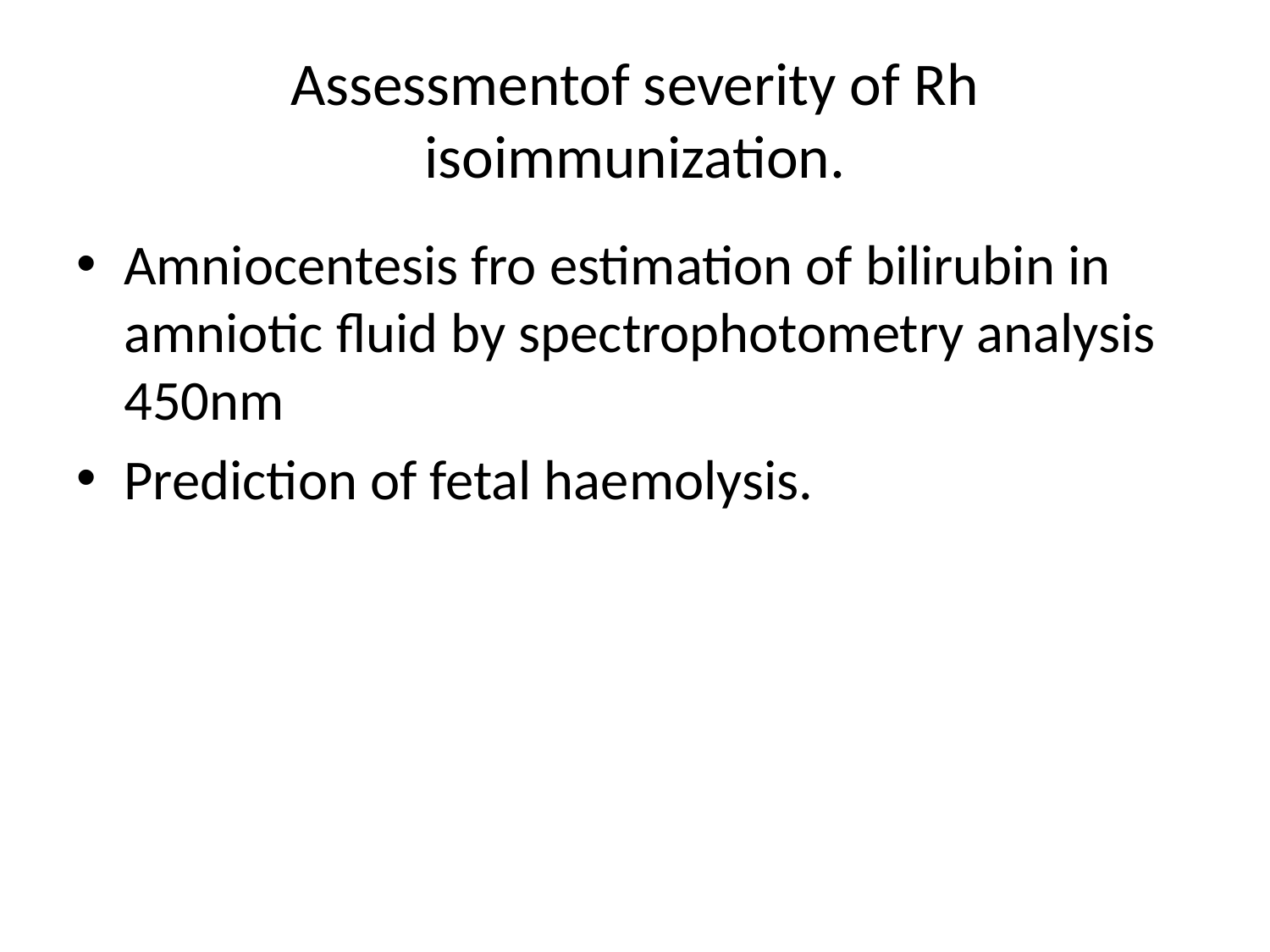

# Assessmentof severity of Rh isoimmunization.
Amniocentesis fro estimation of bilirubin in amniotic fluid by spectrophotometry analysis 450nm
Prediction of fetal haemolysis.